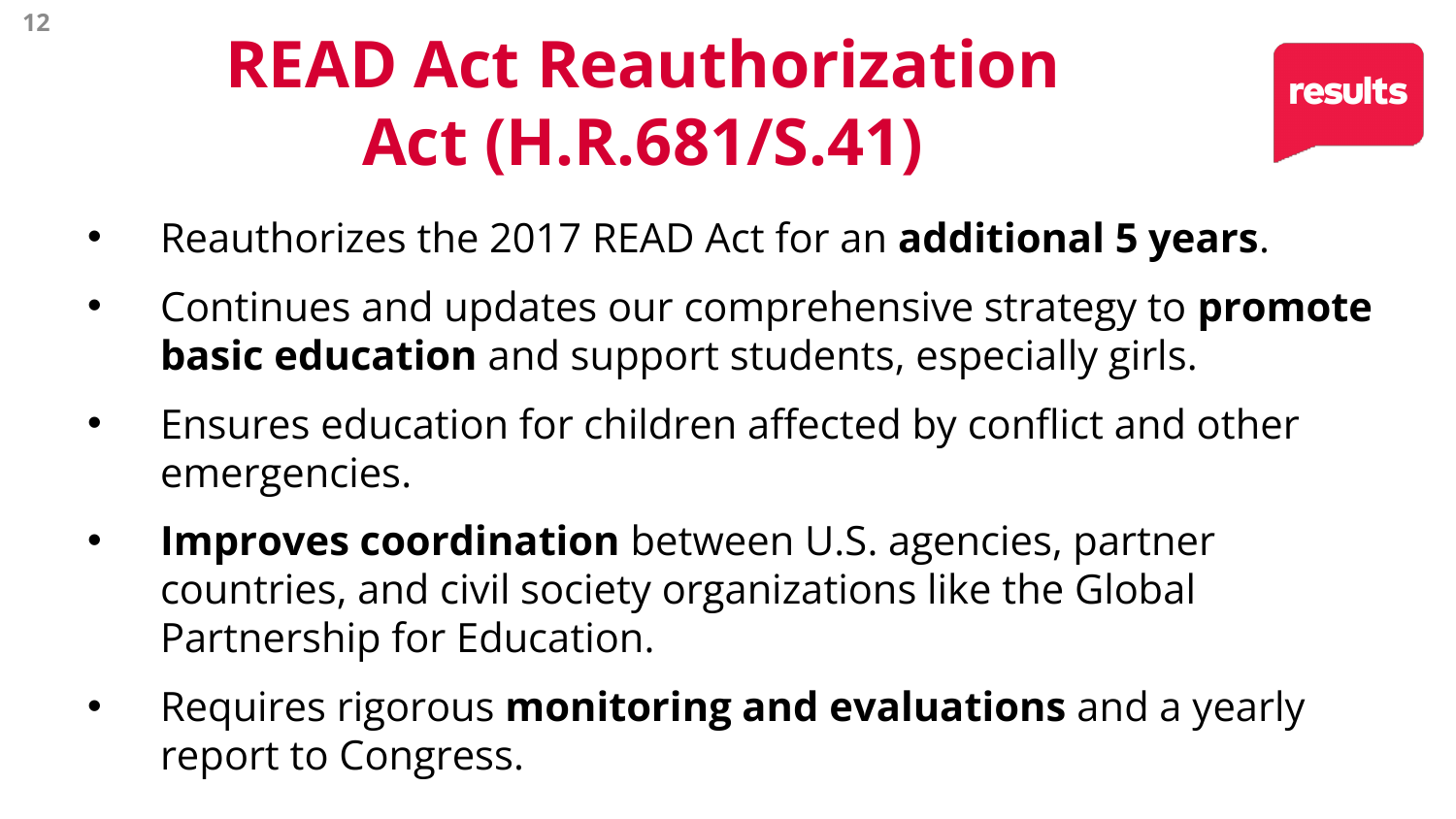

12
# READ Act Reauthorization Act (H.R.681/S.41)
Reauthorizes the 2017 READ Act for an additional 5 years.
Continues and updates our comprehensive strategy to promote basic education and support students, especially girls.
Ensures education for children affected by conflict and other emergencies.
Improves coordination between U.S. agencies, partner countries, and civil society organizations like the Global Partnership for Education.
Requires rigorous monitoring and evaluations and a yearly report to Congress.